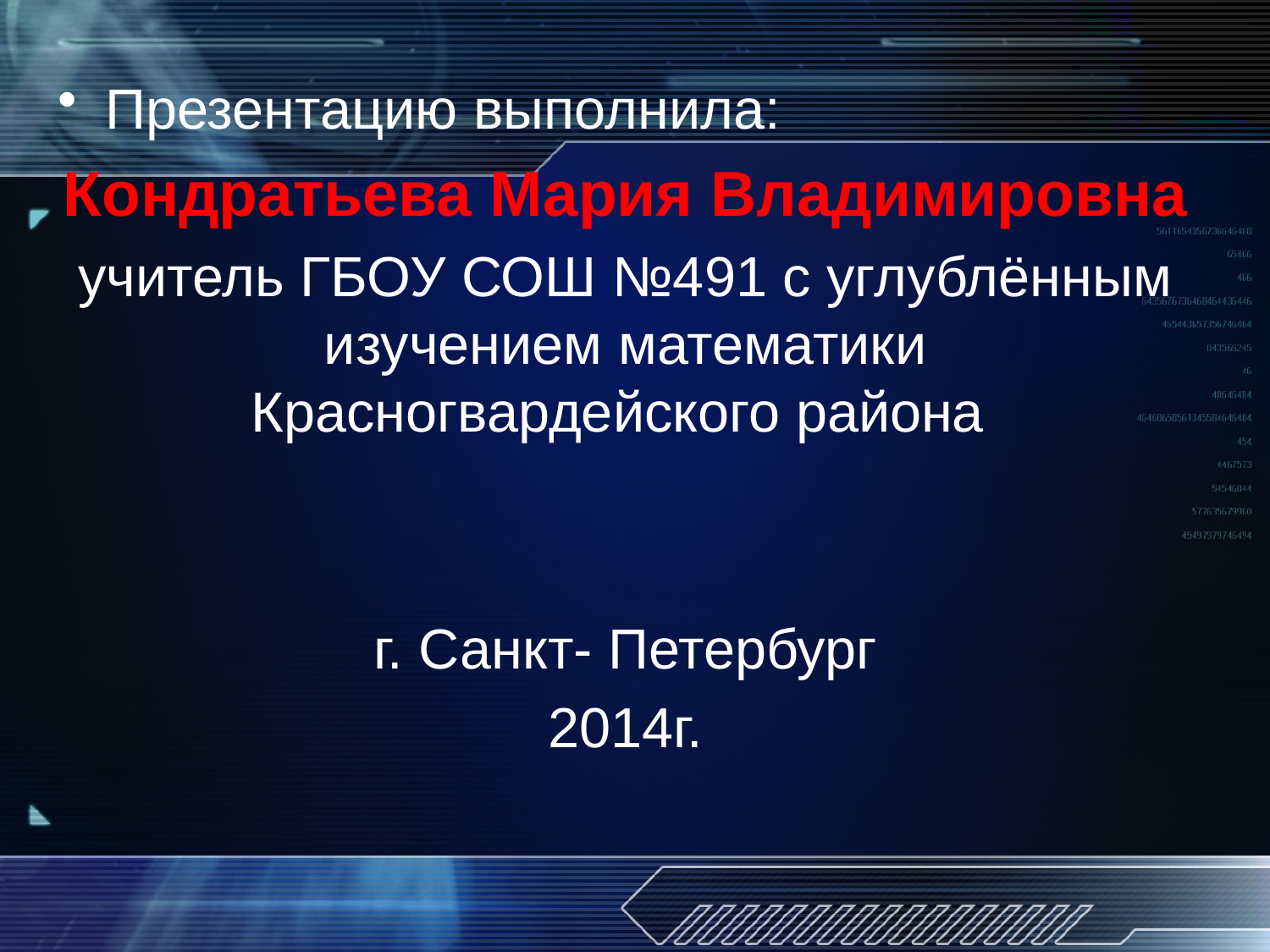

Презентацию выполнила:
Кондратьева Мария Владимировна
учитель ГБОУ СОШ №491 с углублённым изучением математики Красногвардейского района

г. Санкт- Петербург
2014г.